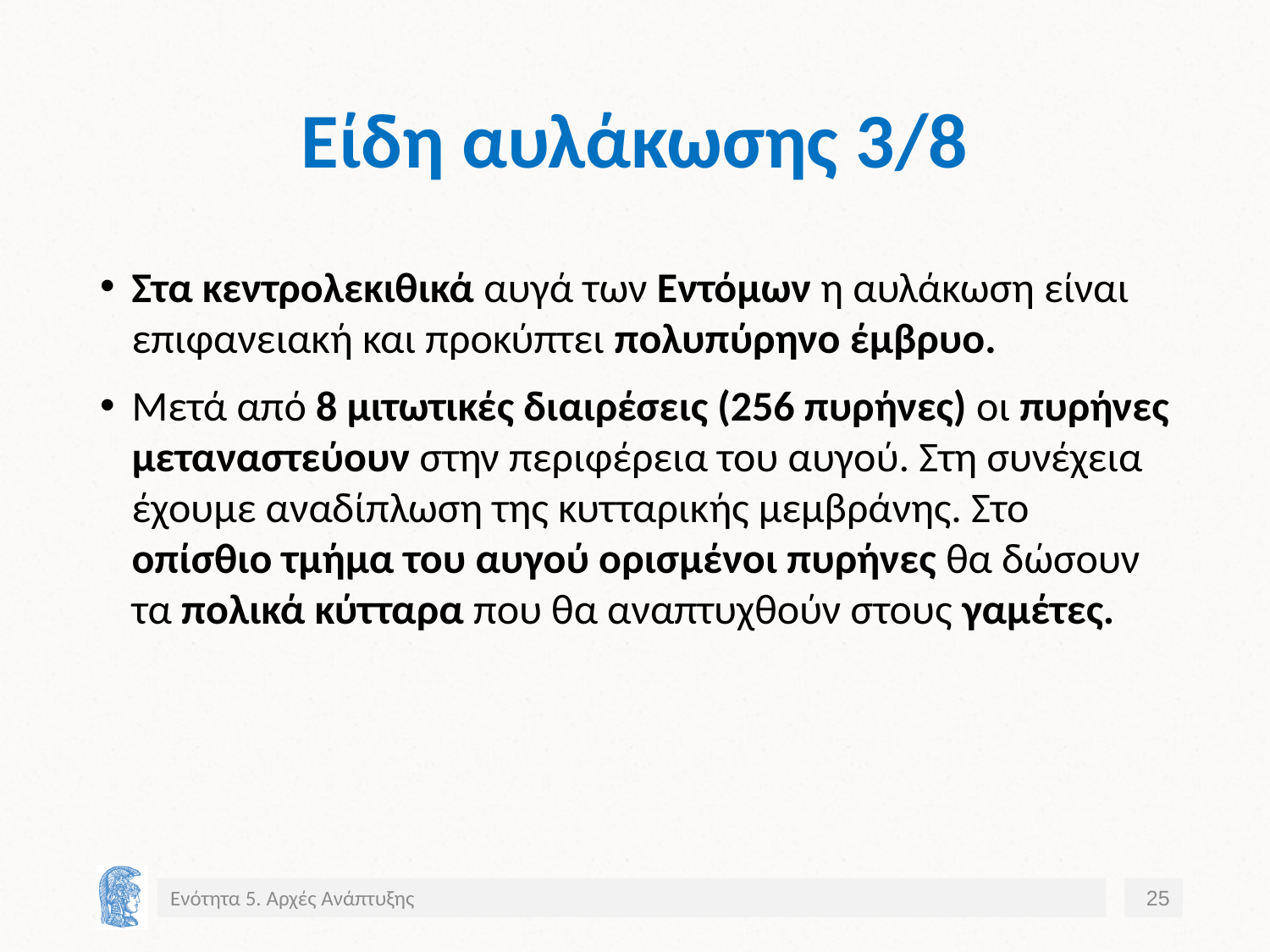

# Είδη αυλάκωσης 3/8
Στα κεντρολεκιθικά αυγά των Εντόμων η αυλάκωση είναι επιφανειακή και προκύπτει πολυπύρηνο έμβρυο.
Μετά από 8 μιτωτικές διαιρέσεις (256 πυρήνες) οι πυρήνες μεταναστεύουν στην περιφέρεια του αυγού. Στη συνέχεια έχουμε αναδίπλωση της κυτταρικής μεμβράνης. Στο οπίσθιο τμήμα του αυγού ορισμένοι πυρήνες θα δώσουν τα πολικά κύτταρα που θα αναπτυχθούν στους γαμέτες.

Ενότητα 5. Αρχές Ανάπτυξης
25